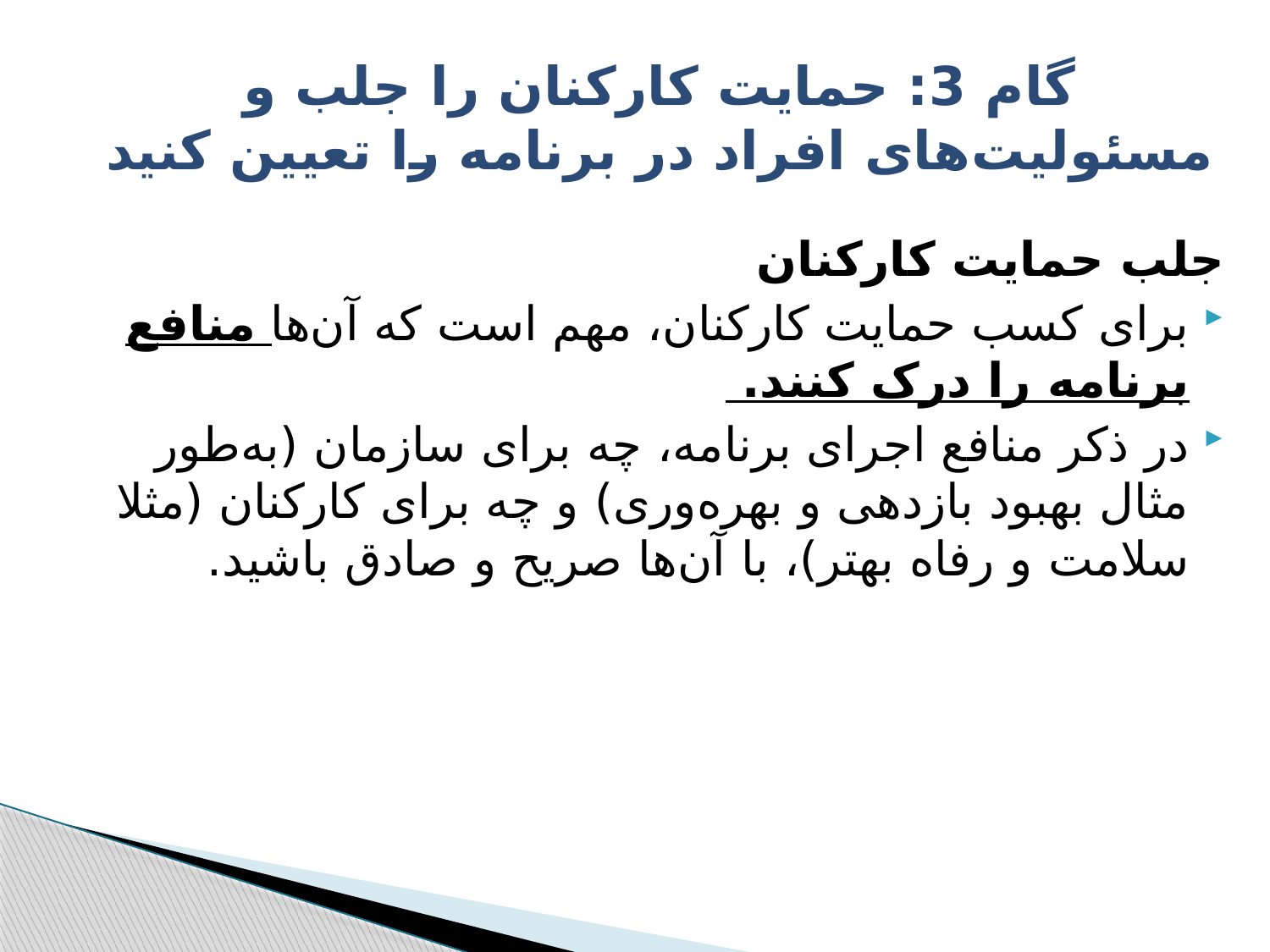

# گام 3: حمایت کارکنان را جلب و مسئولیت‌های افراد در برنامه را تعيين كنيد
جلب حمايت كاركنان
برای کسب حمایت کارکنان، مهم است که آن‌ها منافع برنامه را درک کنند.
در ذکر منافع اجرای برنامه، چه برای سازمان (به‌طور مثال بهبود بازدهی و بهره‌وری) و چه برای کارکنان (مثلا سلامت و رفاه بهتر)، با آن‌ها صریح و صادق باشید.